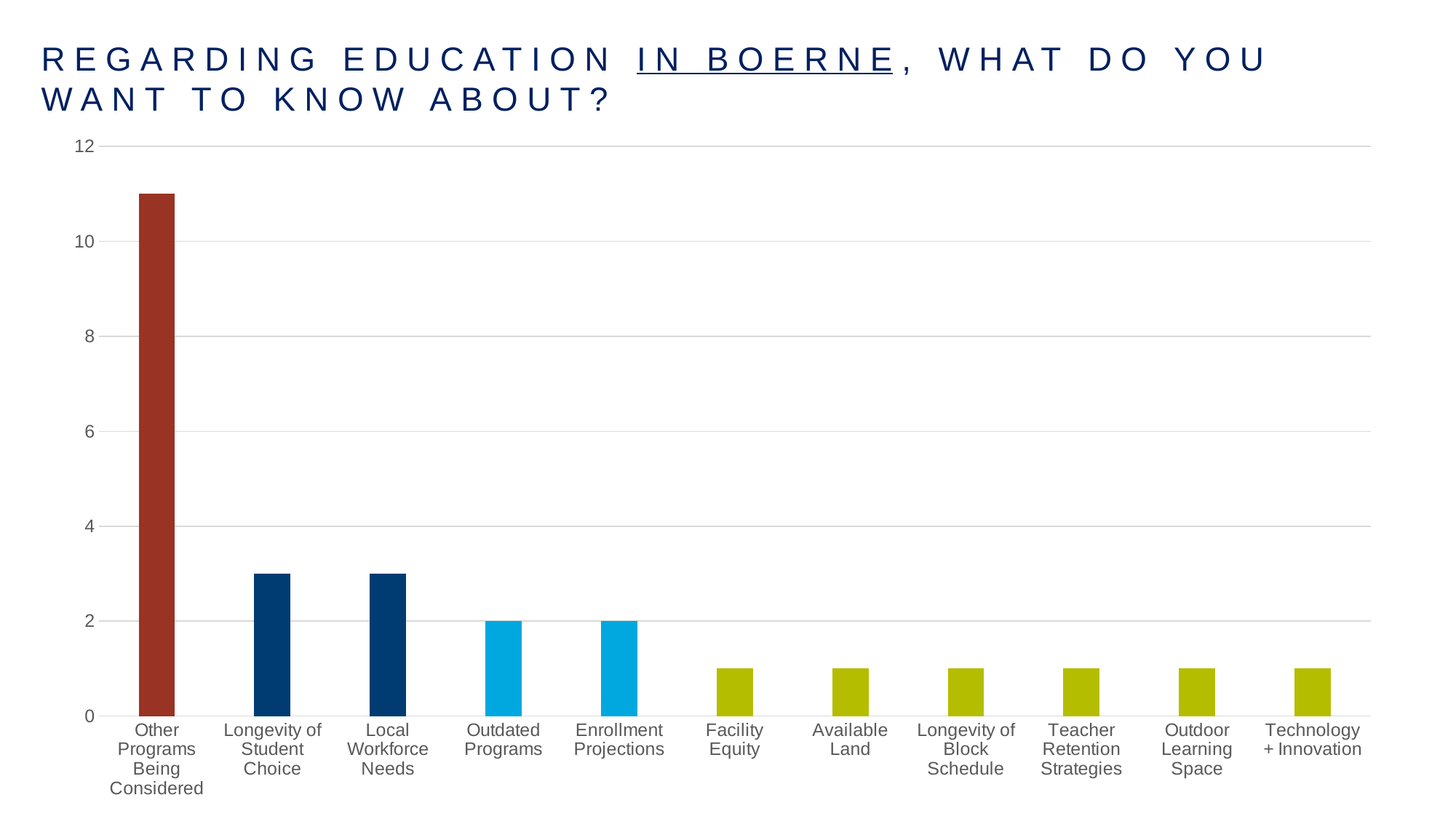

REGARDING EDUCATION IN BOERNE, WHAT DO YOU WANT TO KNOW ABOUT?

### Chart

| Category | Column3 |
|---|---|
| Other Programs Being Considered | 11.0 |
| Longevity of Student Choice | 3.0 |
| Local Workforce Needs | 3.0 |
| Outdated Programs | 2.0 |
| Enrollment Projections | 2.0 |
| Facility Equity | 1.0 |
| Available Land | 1.0 |
| Longevity of Block Schedule | 1.0 |
| Teacher Retention Strategies | 1.0 |
| Outdoor Learning Space | 1.0 |
| Technology + Innovation | 1.0 |